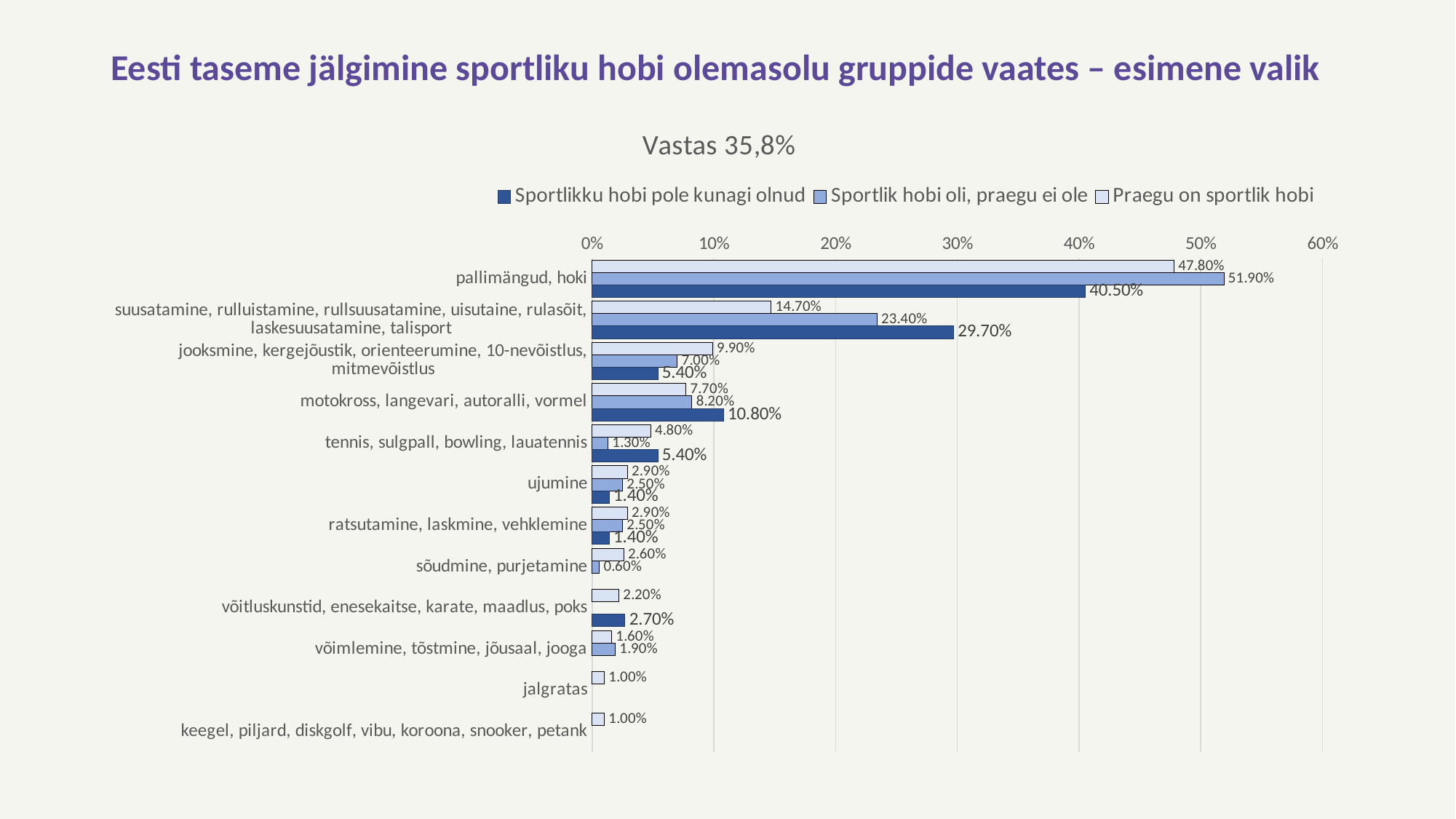

# Eesti taseme jälgimine sportliku hobi olemasolu gruppide vaates – esimene valik

### Chart: Vastas 35,8%

| Category | Praegu on sportlik hobi | Sportlik hobi oli, praegu ei ole | Sportlikku hobi pole kunagi olnud |
|---|---|---|---|
| pallimängud, hoki | 0.478 | 0.519 | 0.405 |
| suusatamine, rulluistamine, rullsuusatamine, uisutaine, rulasõit, laskesuusatamine, talisport | 0.147 | 0.234 | 0.297 |
| jooksmine, kergejõustik, orienteerumine, 10-nevõistlus, mitmevõistlus | 0.099 | 0.07 | 0.054 |
| motokross, langevari, autoralli, vormel | 0.077 | 0.082 | 0.108 |
| tennis, sulgpall, bowling, lauatennis | 0.048 | 0.013 | 0.054 |
| ujumine | 0.029 | 0.025 | 0.014 |
| ratsutamine, laskmine, vehklemine | 0.029 | 0.025 | 0.014 |
| sõudmine, purjetamine | 0.026 | 0.006 | None |
| võitluskunstid, enesekaitse, karate, maadlus, poks | 0.022 | None | 0.027 |
| võimlemine, tõstmine, jõusaal, jooga | 0.016 | 0.019 | None |
| jalgratas | 0.01 | None | None |
| keegel, piljard, diskgolf, vibu, koroona, snooker, petank | 0.01 | None | None |